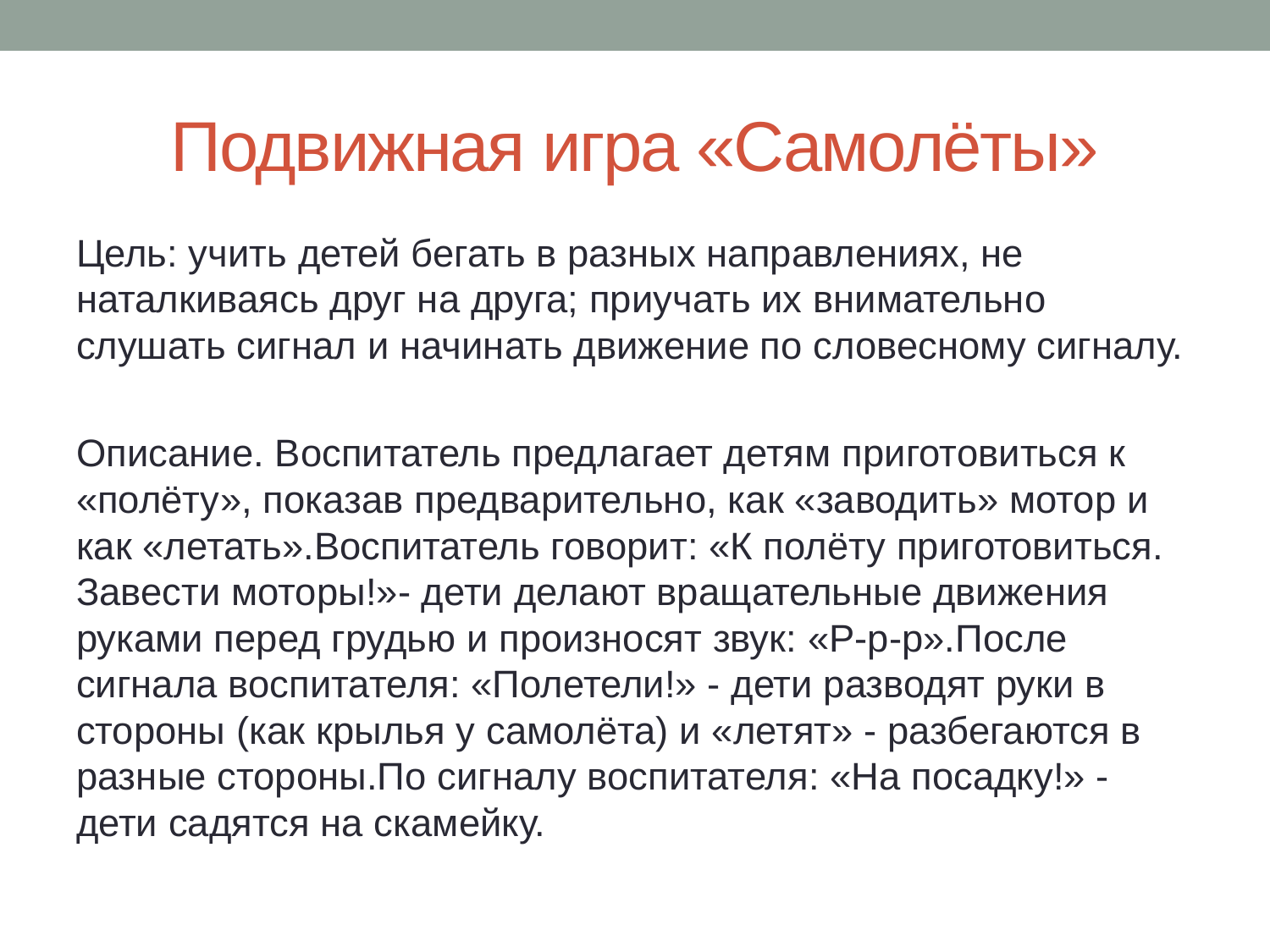

# Подвижная игра «Самолёты»
Цель: учить детей бегать в разных направлениях, не наталкиваясь друг на друга; приучать их внимательно слушать сигнал и начинать движение по словесному сигналу.

Описание. Воспитатель предлагает детям приготовиться к «полёту», показав предварительно, как «заводить» мотор и как «летать».Воспитатель говорит: «К полёту приготовиться. Завести моторы!»- дети делают вращательные движения руками перед грудью и произносят звук: «Р-р-р».После сигнала воспитателя: «Полетели!» - дети разводят руки в стороны (как крылья у самолёта) и «летят» - разбегаются в разные стороны.По сигналу воспитателя: «На посадку!» - дети садятся на скамейку.